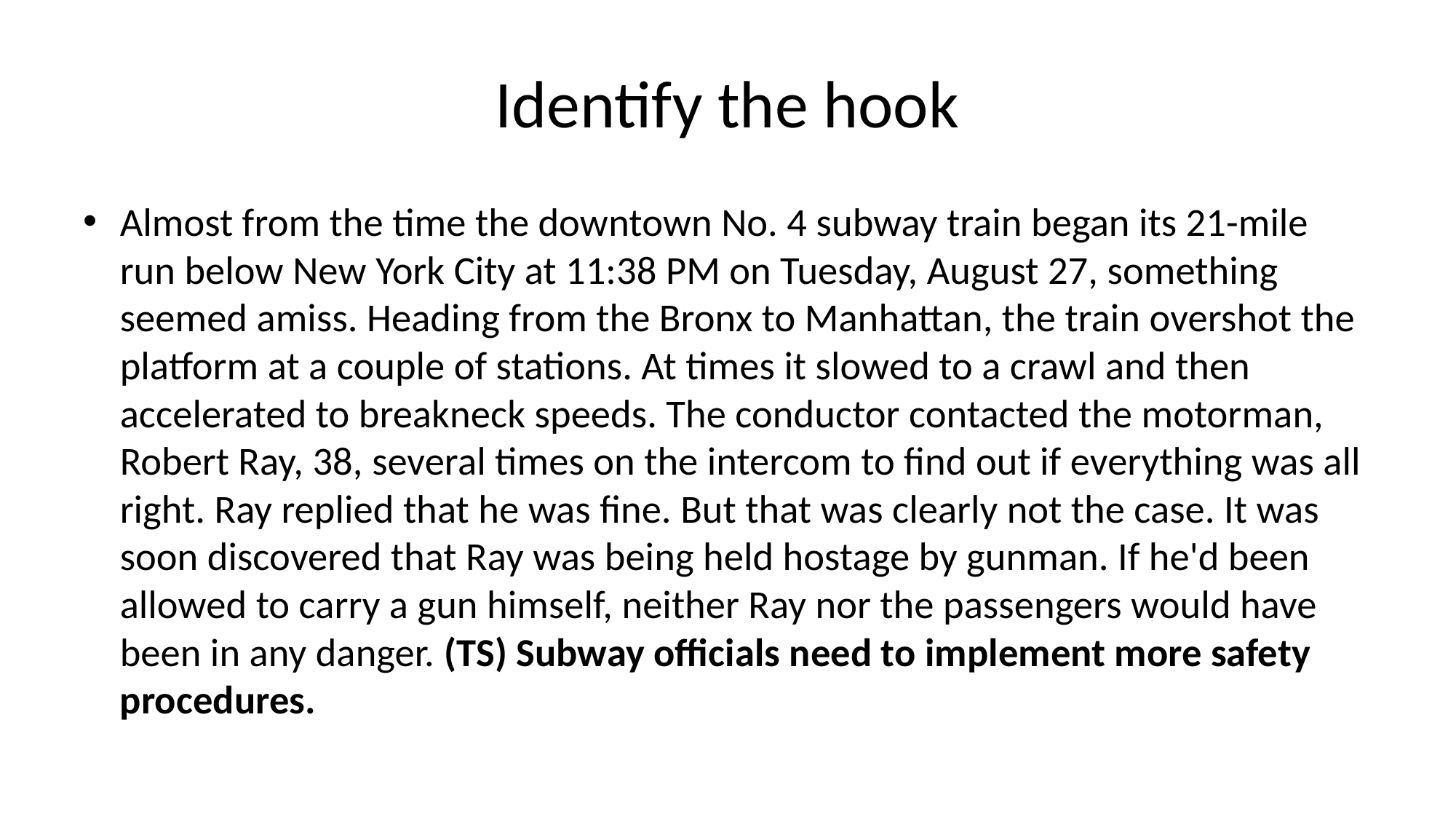

# Identify the hook
Almost from the time the downtown No. 4 subway train began its 21-mile run below New York City at 11:38 PM on Tuesday, August 27, something seemed amiss. Heading from the Bronx to Manhattan, the train overshot the platform at a couple of stations. At times it slowed to a crawl and then accelerated to breakneck speeds. The conductor contacted the motorman, Robert Ray, 38, several times on the intercom to find out if everything was all right. Ray replied that he was fine. But that was clearly not the case. It was soon discovered that Ray was being held hostage by gunman. If he'd been allowed to carry a gun himself, neither Ray nor the passengers would have been in any danger. (TS) Subway officials need to implement more safety procedures.